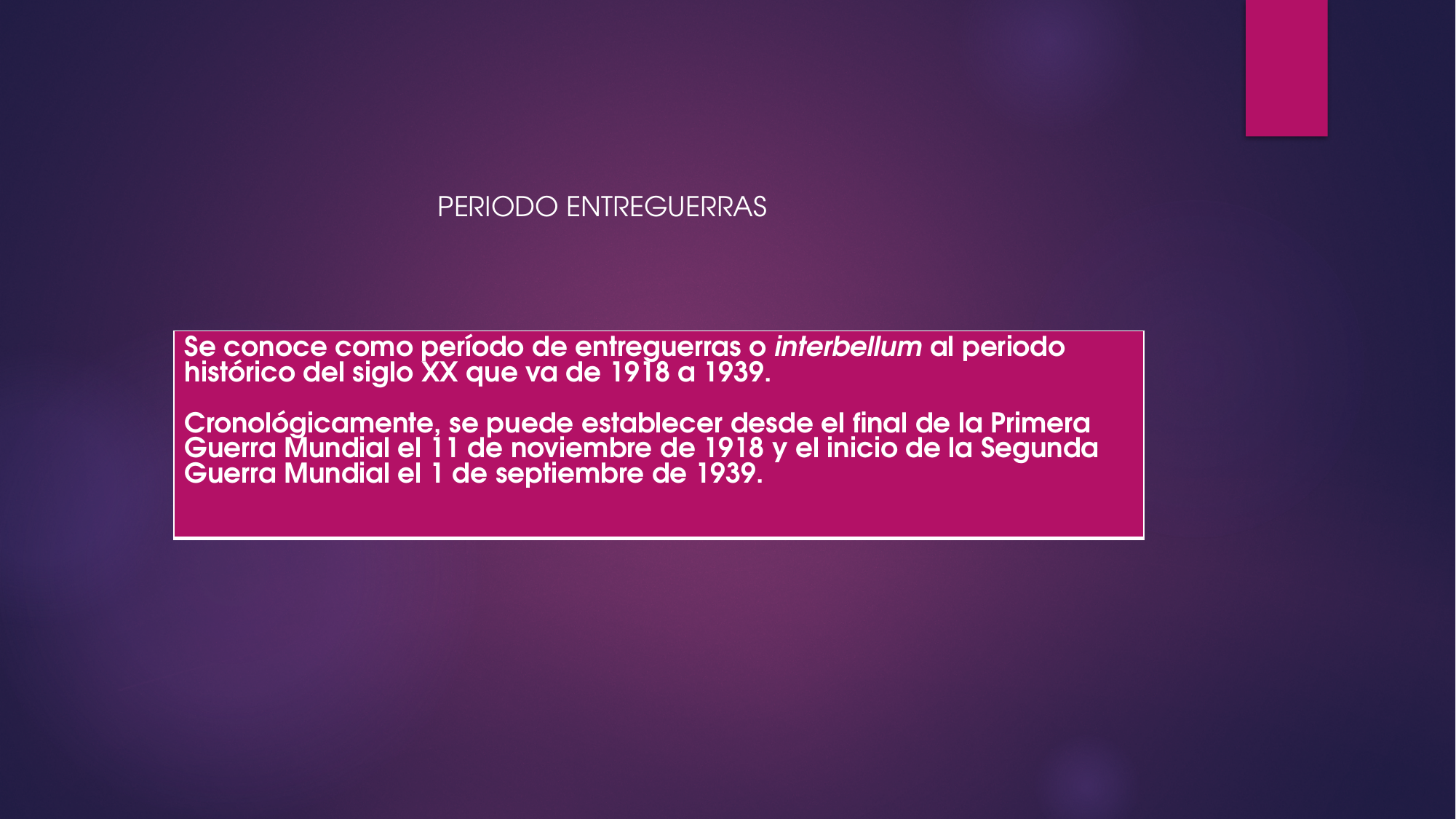

PERIODO ENTREGUERRAS

| Se conoce como período de entreguerras o interbellum al periodo histórico del siglo XX que va de 1918 a 1939. Cronológicamente, se puede establecer desde el final de la Primera Guerra Mundial el 11 de noviembre de 1918 y el inicio de la Segunda Guerra Mundial el 1 de septiembre de 1939. |
| --- |